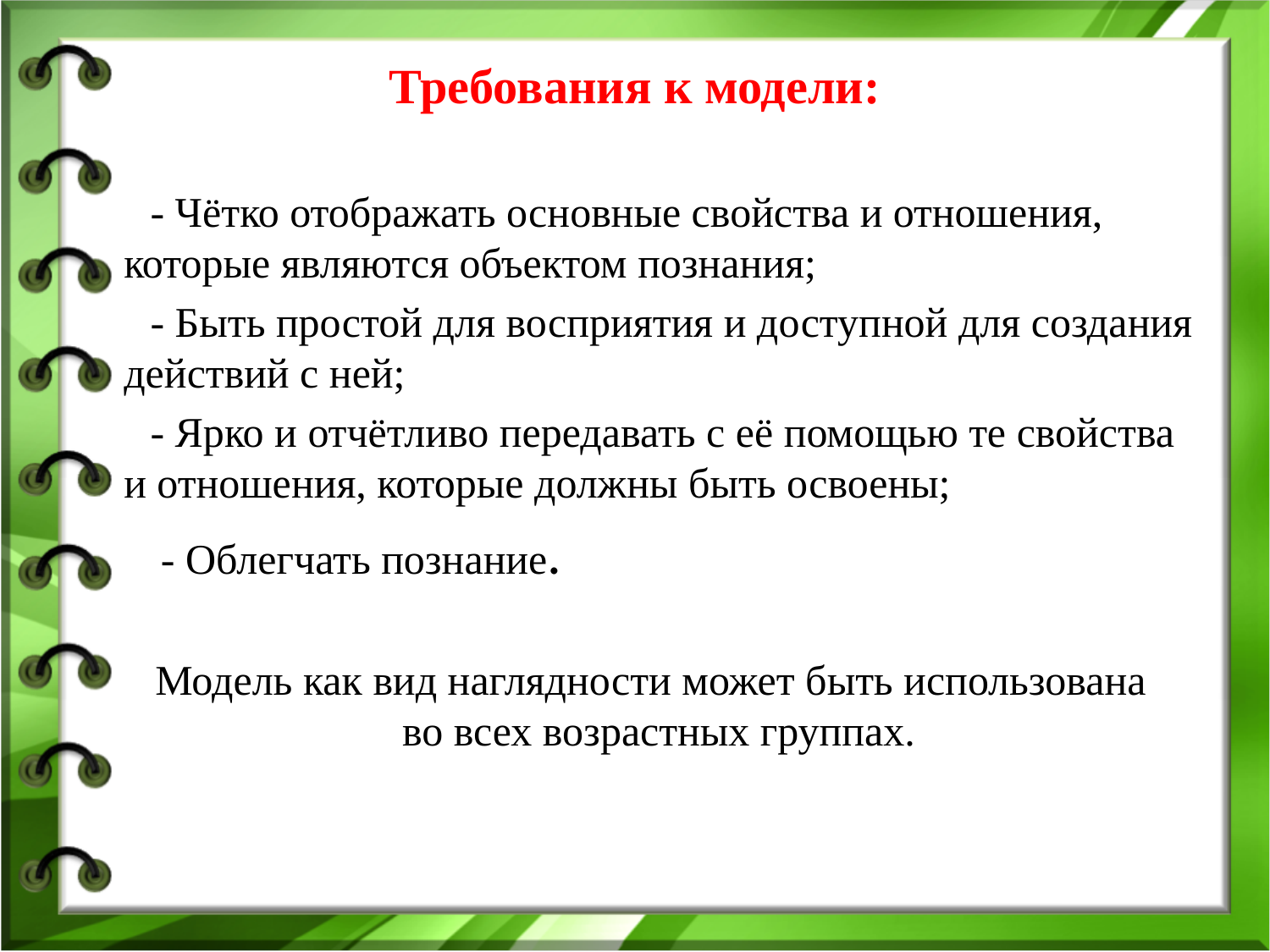

# Требования к модели:
       - Чётко отображать основные свойства и отношения, которые являются объектом познания;
       - Быть простой для восприятия и доступной для создания действий с ней;
       - Ярко и отчётливо передавать с её помощью те свойства и отношения, которые должны быть освоены;
        - Облегчать познание.

       Модель как вид наглядности может быть использована     во всех возрастных группах.